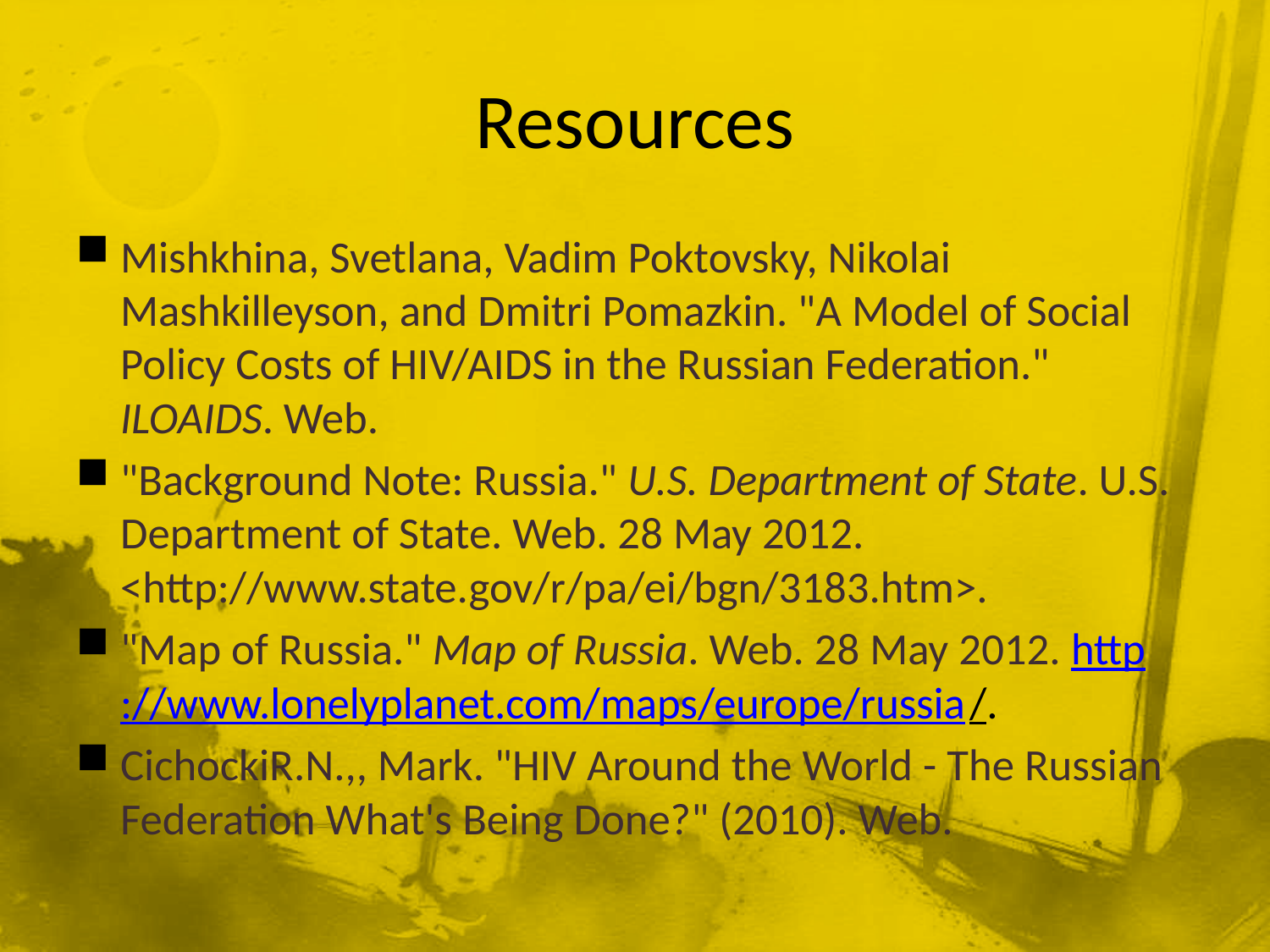

# Resources
Mishkhina, Svetlana, Vadim Poktovsky, Nikolai Mashkilleyson, and Dmitri Pomazkin. "A Model of Social Policy Costs of HIV/AIDS in the Russian Federation." ILOAIDS. Web.
"Background Note: Russia." U.S. Department of State. U.S. Department of State. Web. 28 May 2012. <http://www.state.gov/r/pa/ei/bgn/3183.htm>.
"Map of Russia." Map of Russia. Web. 28 May 2012. http://www.lonelyplanet.com/maps/europe/russia/.
CichockiR.N.,, Mark. "HIV Around the World - The Russian Federation What's Being Done?" (2010). Web.